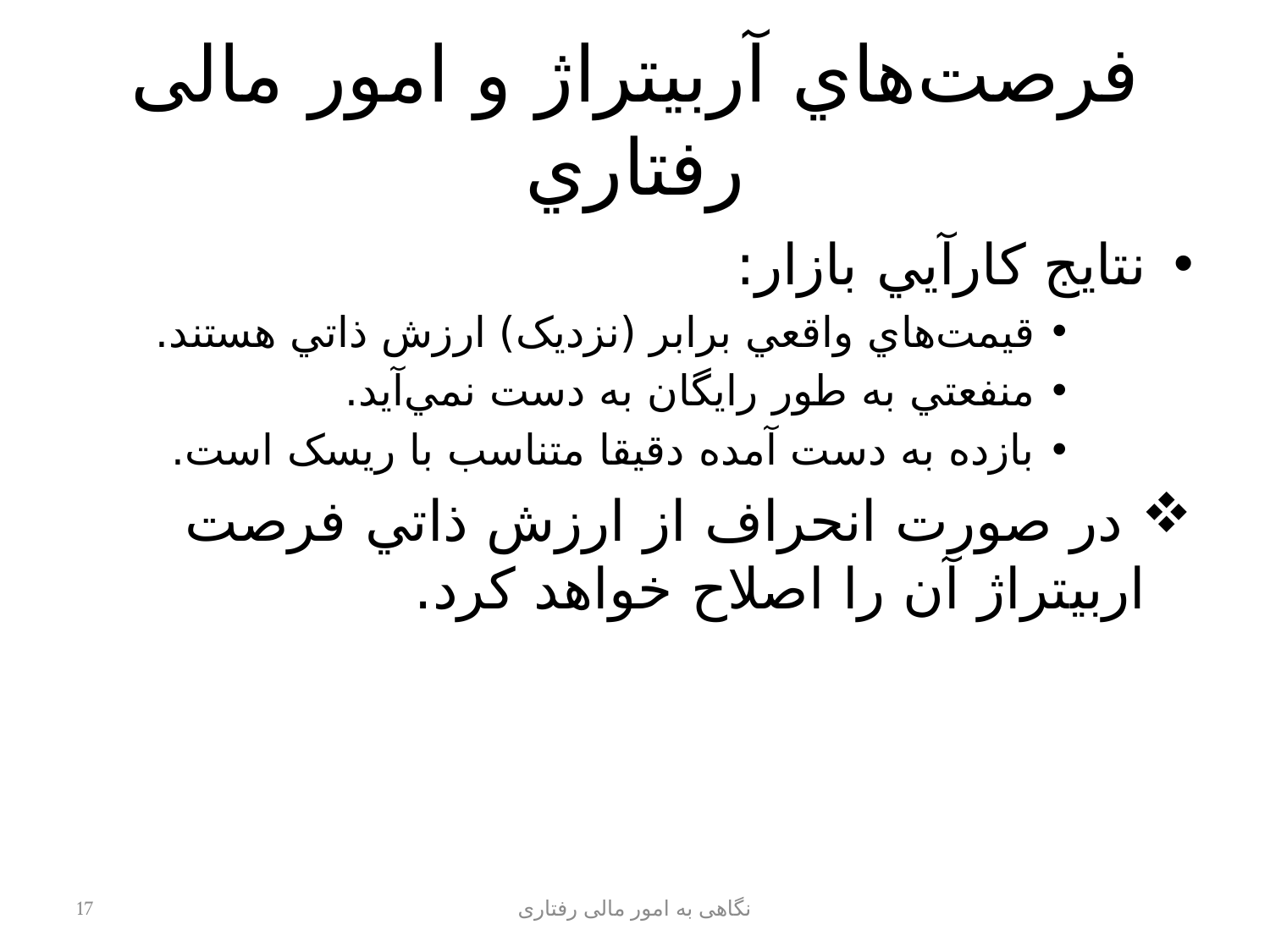

# فرصت‌هاي آربيتراژ و امور مالی رفتاري
نتايج کارآيي بازار:
قيمت‌هاي واقعي برابر (نزديک) ارزش ذاتي هستند.
منفعتي به طور رايگان به دست نمي‌آيد.
بازده به دست آمده دقيقا متناسب با ريسک است.
 در صورت انحراف از ارزش ذاتي فرصت اربيتراژ آن را اصلاح خواهد کرد.
17
نگاهی به امور مالی رفتاری